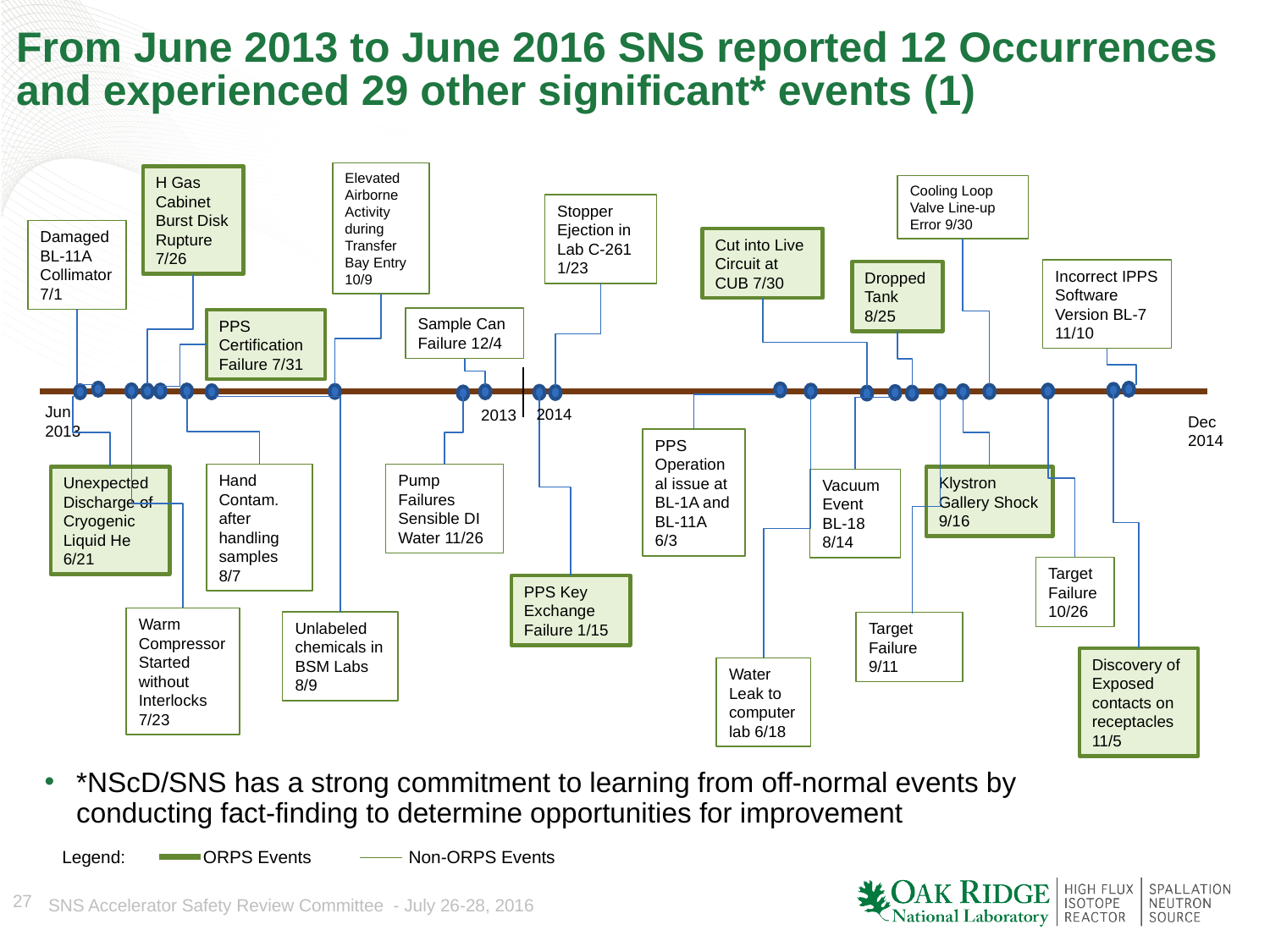

# From June 2013 to June 2016 SNS reported 12 Occurrences and experienced 29 other significant* events (1)
Elevated Airborne Activity during Transfer Bay Entry 10/9
H Gas Cabinet Burst Disk Rupture 7/26
Cooling Loop Valve Line-up Error 9/30
Stopper Ejection in Lab C-261 1/23
Damaged BL-11A Collimator 7/1
Cut into Live Circuit at CUB 7/30
Incorrect IPPS Software Version BL-7 11/10
Dropped Tank 8/25
Sample Can Failure 12/4
PPS Certification Failure 7/31

Jun
2013
2014
2013
Dec 2014
PPS Operational issue at BL-1A and BL-11A  6/3
Hand Contam. after handling samples 8/7
Pump Failures Sensible DI Water 11/26
Unexpected Discharge of Cryogenic Liquid He 6/21
Klystron Gallery Shock 9/16
Vacuum Event BL-18 8/14
Target Failure 10/26
PPS Key Exchange Failure 1/15
Warm Compressor Started without Interlocks 7/23
Unlabeled chemicals in BSM Labs 8/9
Target Failure 9/11
Discovery of Exposed contacts on receptacles 11/5
Water Leak to computer lab 6/18
*NScD/SNS has a strong commitment to learning from off-normal events by conducting fact-finding to determine opportunities for improvement
Legend:                ORPS Events                    Non-ORPS Events